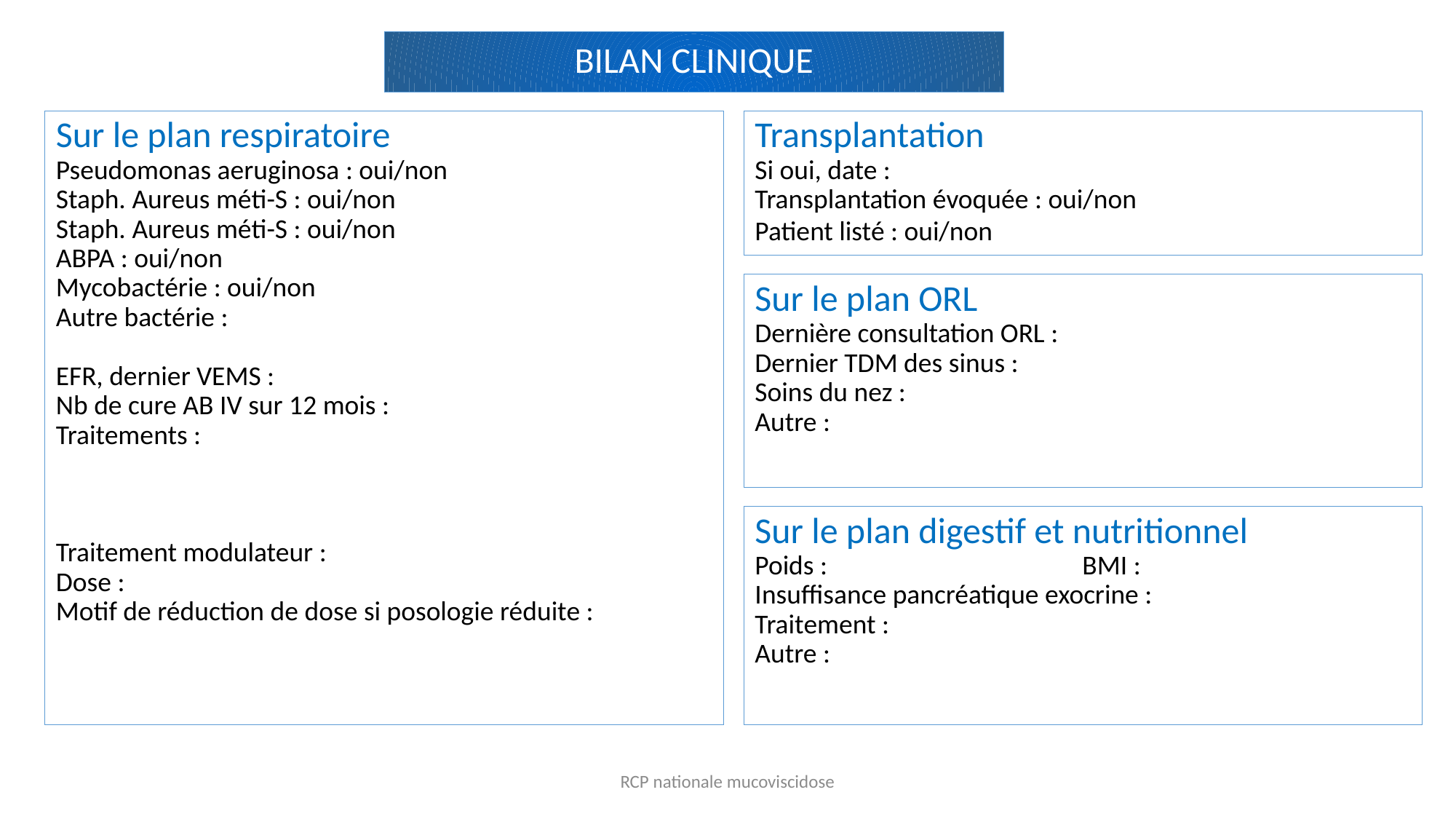

BILAN CLINIQUE
Transplantation
Si oui, date :
Transplantation évoquée : oui/non
Patient listé : oui/non
Sur le plan respiratoire
Pseudomonas aeruginosa : oui/non
Staph. Aureus méti-S : oui/non
Staph. Aureus méti-S : oui/non
ABPA : oui/non
Mycobactérie : oui/non
Autre bactérie :

EFR, dernier VEMS :
Nb de cure AB IV sur 12 mois :
Traitements :

Traitement modulateur :
Dose :
Motif de réduction de dose si posologie réduite :

Sur le plan ORL
Dernière consultation ORL :
Dernier TDM des sinus :
Soins du nez :
Autre :
Sur le plan digestif et nutritionnel
Poids : 			BMI :
Insuffisance pancréatique exocrine :
Traitement :
Autre :
RCP nationale mucoviscidose